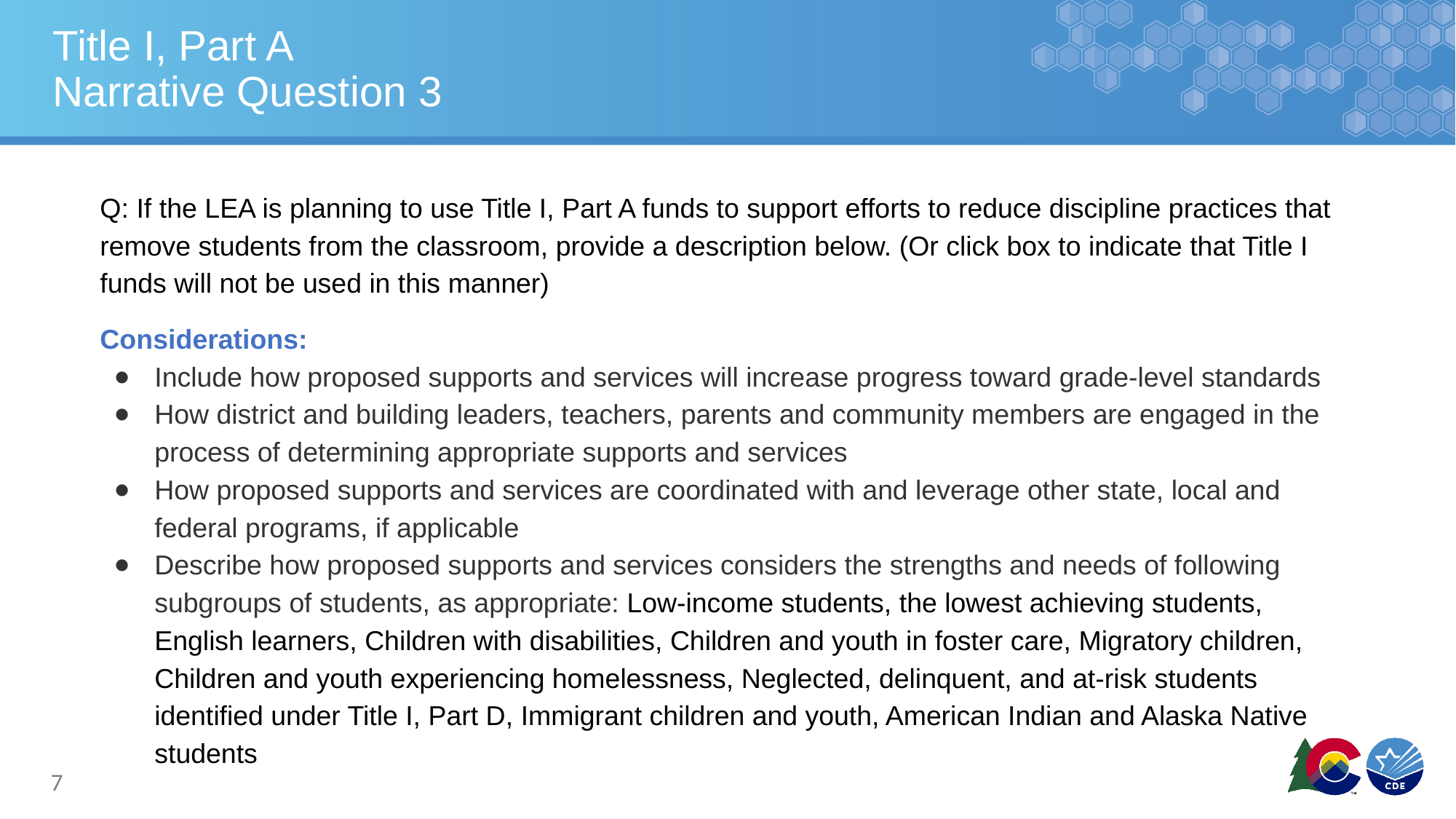

# Title I, Part A
Narrative Question 3
Q: If the LEA is planning to use Title I, Part A funds to support efforts to reduce discipline practices that remove students from the classroom, provide a description below. (Or click box to indicate that Title I funds will not be used in this manner)
Considerations:
Include how proposed supports and services will increase progress toward grade-level standards
How district and building leaders, teachers, parents and community members are engaged in the process of determining appropriate supports and services
How proposed supports and services are coordinated with and leverage other state, local and federal programs, if applicable
Describe how proposed supports and services considers the strengths and needs of following subgroups of students, as appropriate: Low-income students, the lowest achieving students, English learners, Children with disabilities, Children and youth in foster care, Migratory children, Children and youth experiencing homelessness, Neglected, delinquent, and at-risk students identified under Title I, Part D, Immigrant children and youth, American Indian and Alaska Native students

7